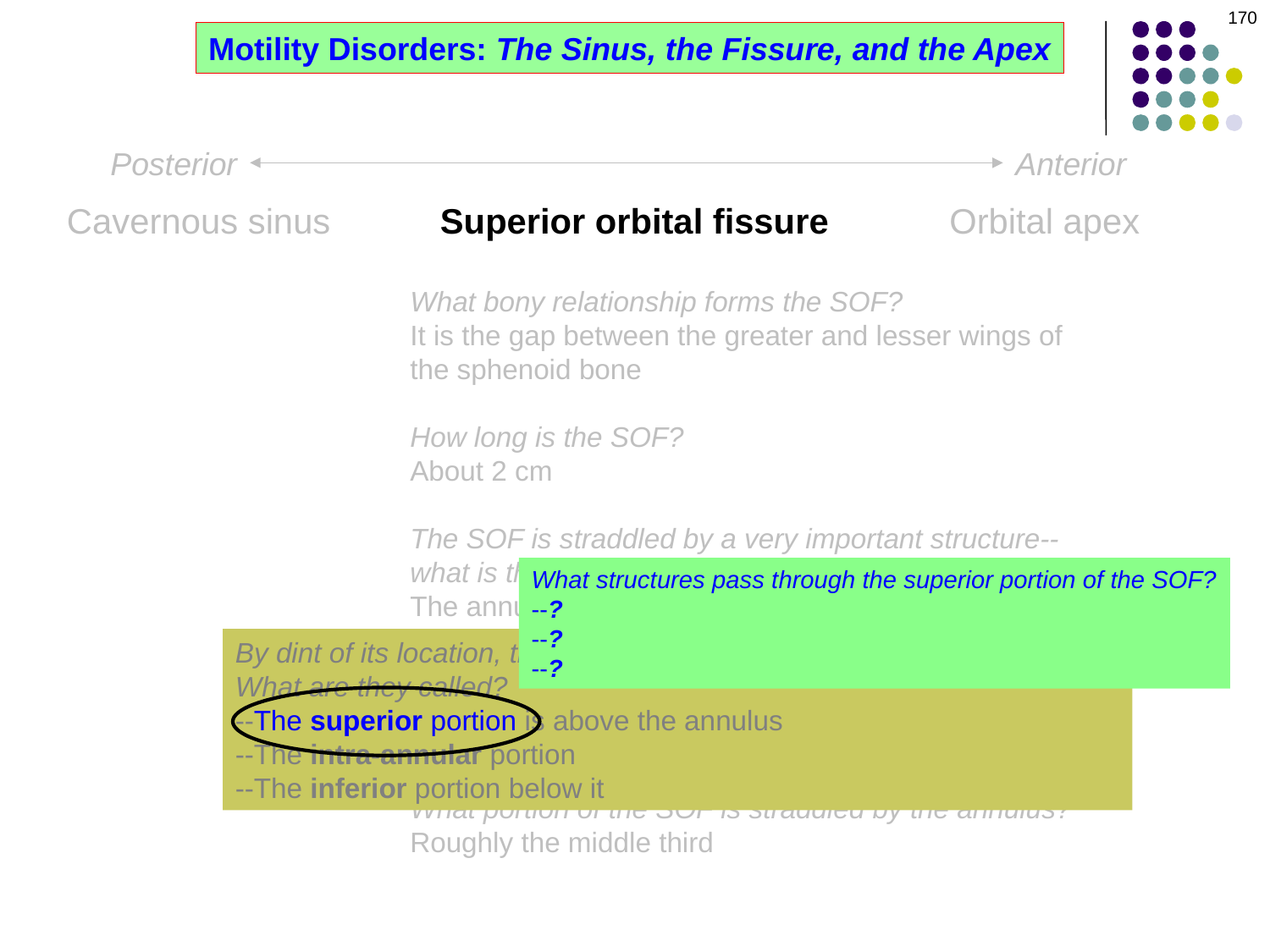

170
Motility Disorders: The Sinus, the Fissure, and the Apex
Posterior
Anterior

Cavernous sinus
Superior orbital fissure
Orbital apex
What bony relationship forms the SOF?
It is the gap between the greater and lesser wings of the sphenoid bone

How long is the SOF?
About 2 cm

The SOF is straddled by a very important structure--what is the eponymous name of this structure?
The annulus of Zinn

What is the annulus of Zinn?
It is a ring-shaped structure formed by the tendinous insertions of the four rectus muscles

What portion of the SOF is straddled by the annulus?
Roughly the middle third
What structures pass through the superior portion of the SOF?
--?
--?
--?
By dint of its location, the annulus divides the SOF into three sections. What are they called?
--The superior portion is above the annulus
--The intra-annular portion
--The inferior portion below it